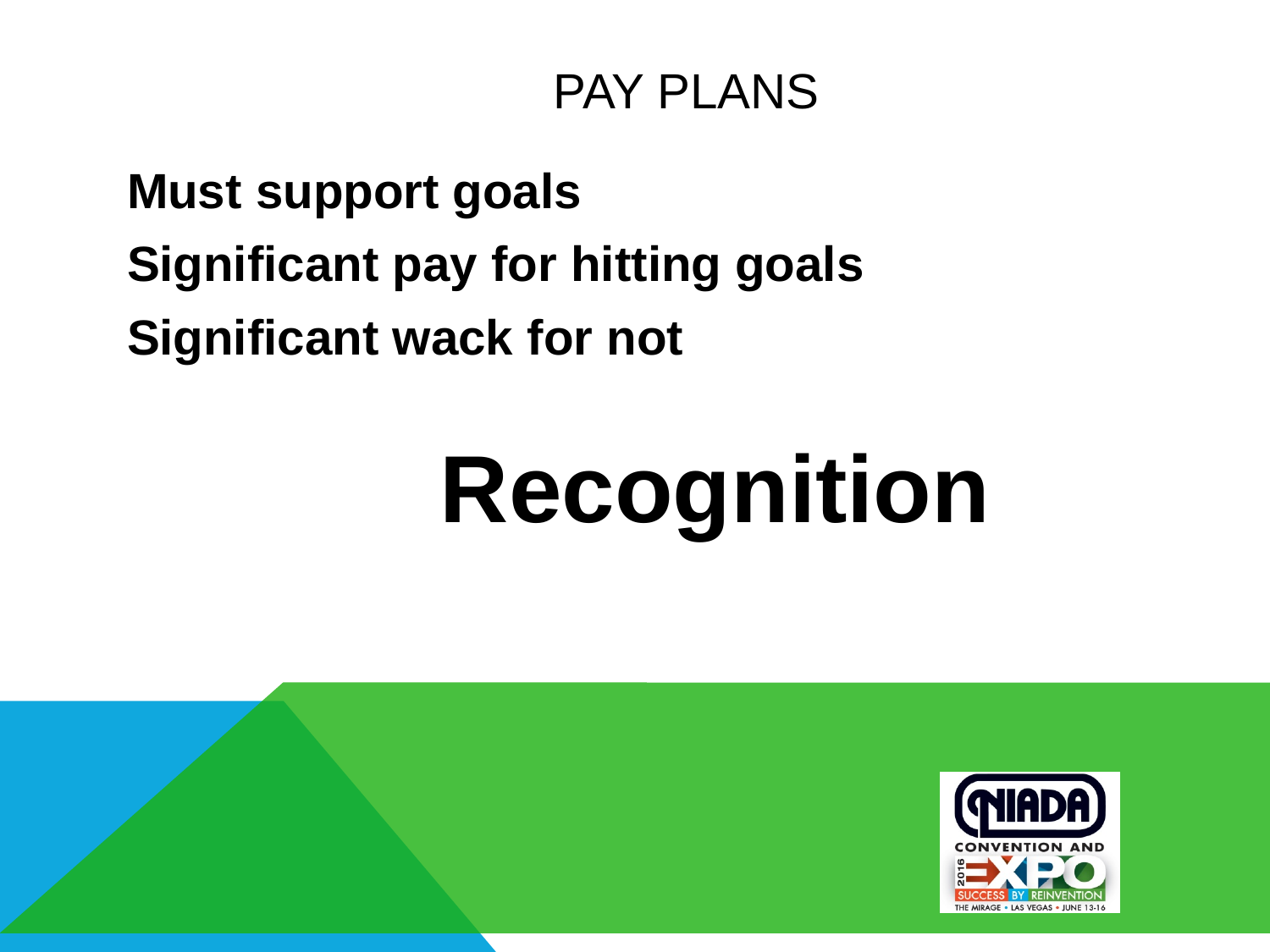

# Pay Plans
Must support goals
Significant pay for hitting goals
Significant wack for not

                                        Recognition